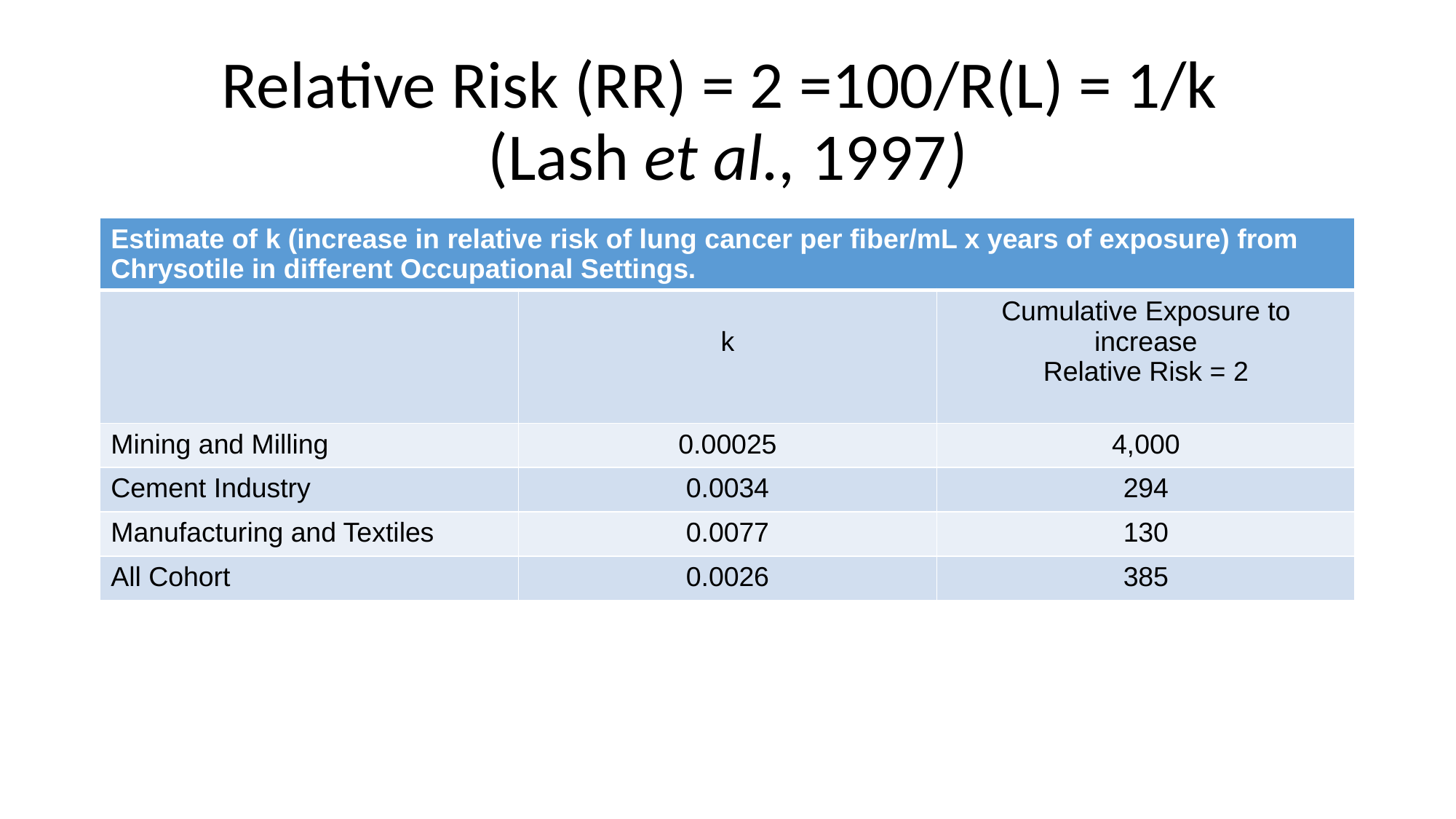

# Relative Risk (RR) = 2 =100/R(L) = 1/k (Lash et al., 1997)
| Estimate of k (increase in relative risk of lung cancer per fiber/mL x years of exposure) from Chrysotile in different Occupational Settings. |  |  |
| --- | --- | --- |
|  | k | Cumulative Exposure to increase Relative Risk = 2 |
| Mining and Milling | 0.00025 | 4,000 |
| Cement Industry | 0.0034 | 294 |
| Manufacturing and Textiles | 0.0077 | 130 |
| All Cohort | 0.0026 | 385 |